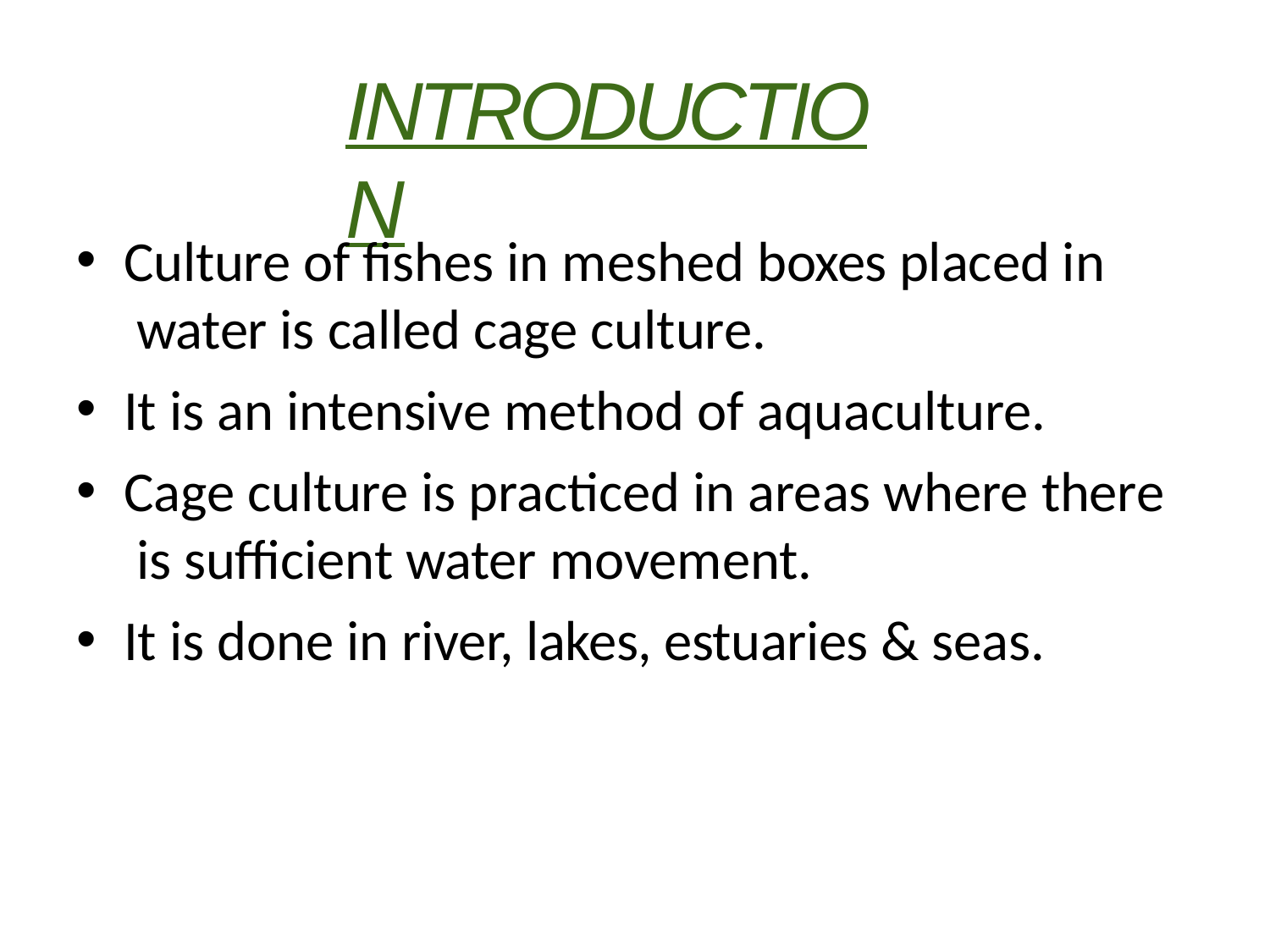

# INTRODUCTION
Culture of fishes in meshed boxes placed in  water is called cage culture.
It is an intensive method of aquaculture.
Cage culture is practiced in areas where there  is sufficient water movement.
It is done in river, lakes, estuaries & seas.